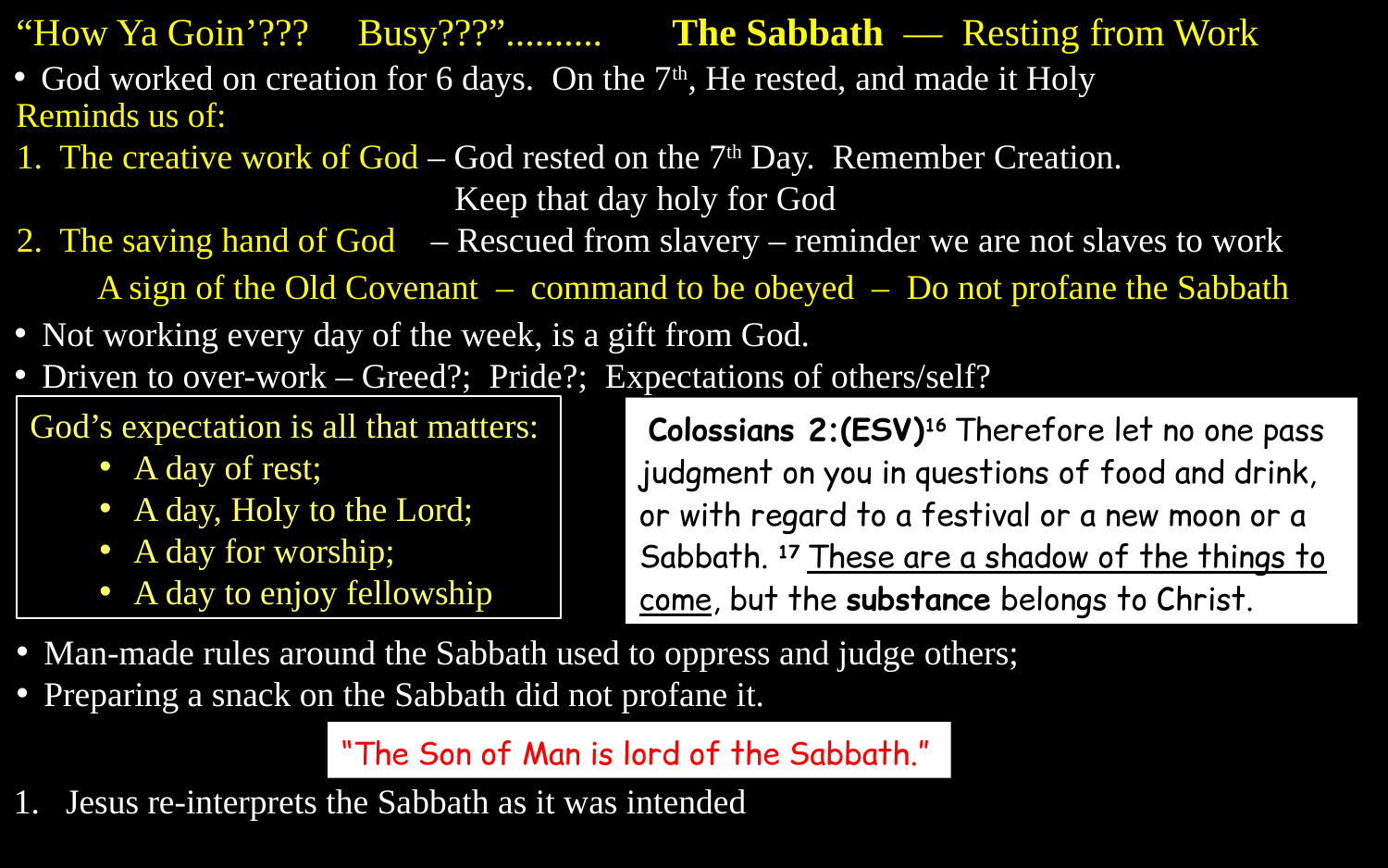

“How Ya Goin’???     Busy???”..........
The Sabbath  ––  Resting from Work
God worked on creation for 6 days.  On the 7th, He rested, and made it Holy
Reminds us of:
1.  The creative work of God – God rested on the 7th Day.  Remember Creation.
Keep that day holy for God
2.  The saving hand of God    – Rescued from slavery – reminder we are not slaves to work
A sign of the Old Covenant  –  command to be obeyed  –  Do not profane the Sabbath
Not working every day of the week, is a gift from God.
Driven to over-work – Greed?;  Pride?;  Expectations of others/self?
God’s expectation is all that matters:
A day of rest;
A day, Holy to the Lord;
A day for worship;
A day to enjoy fellowship
 Colossians 2:(ESV)16 Therefore let no one pass judgment on you in questions of food and drink, or with regard to a festival or a new moon or a Sabbath. 17 These are a shadow of the things to come, but the substance belongs to Christ.
Man-made rules around the Sabbath used to oppress and judge others;
Preparing a snack on the Sabbath did not profane it.
“The Son of Man is lord of the Sabbath.”
Jesus re-interprets the Sabbath as it was intended